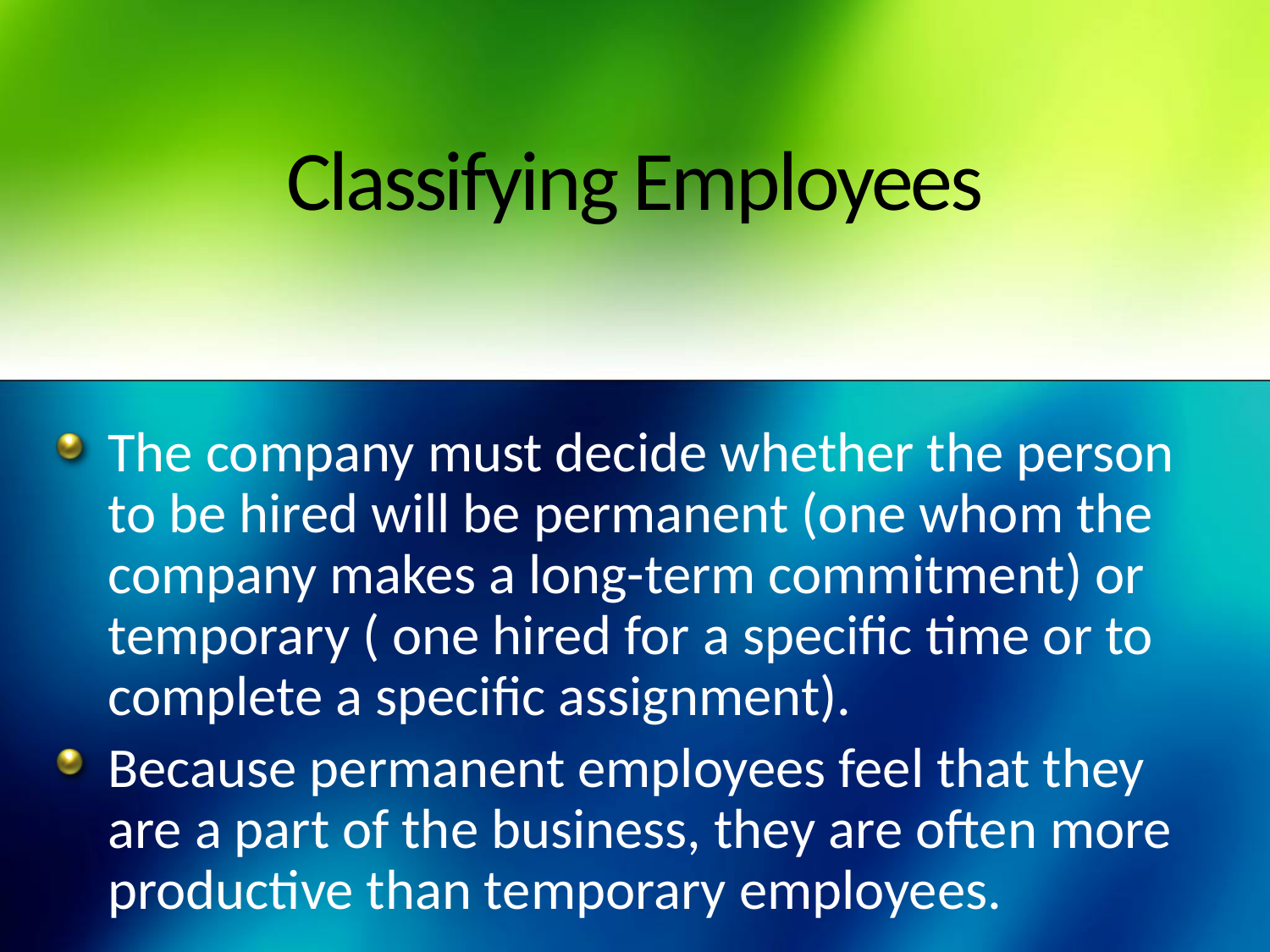

# Classifying Employees
The company must decide whether the person to be hired will be permanent (one whom the company makes a long-term commitment) or temporary ( one hired for a specific time or to complete a specific assignment).
Because permanent employees feel that they are a part of the business, they are often more productive than temporary employees.